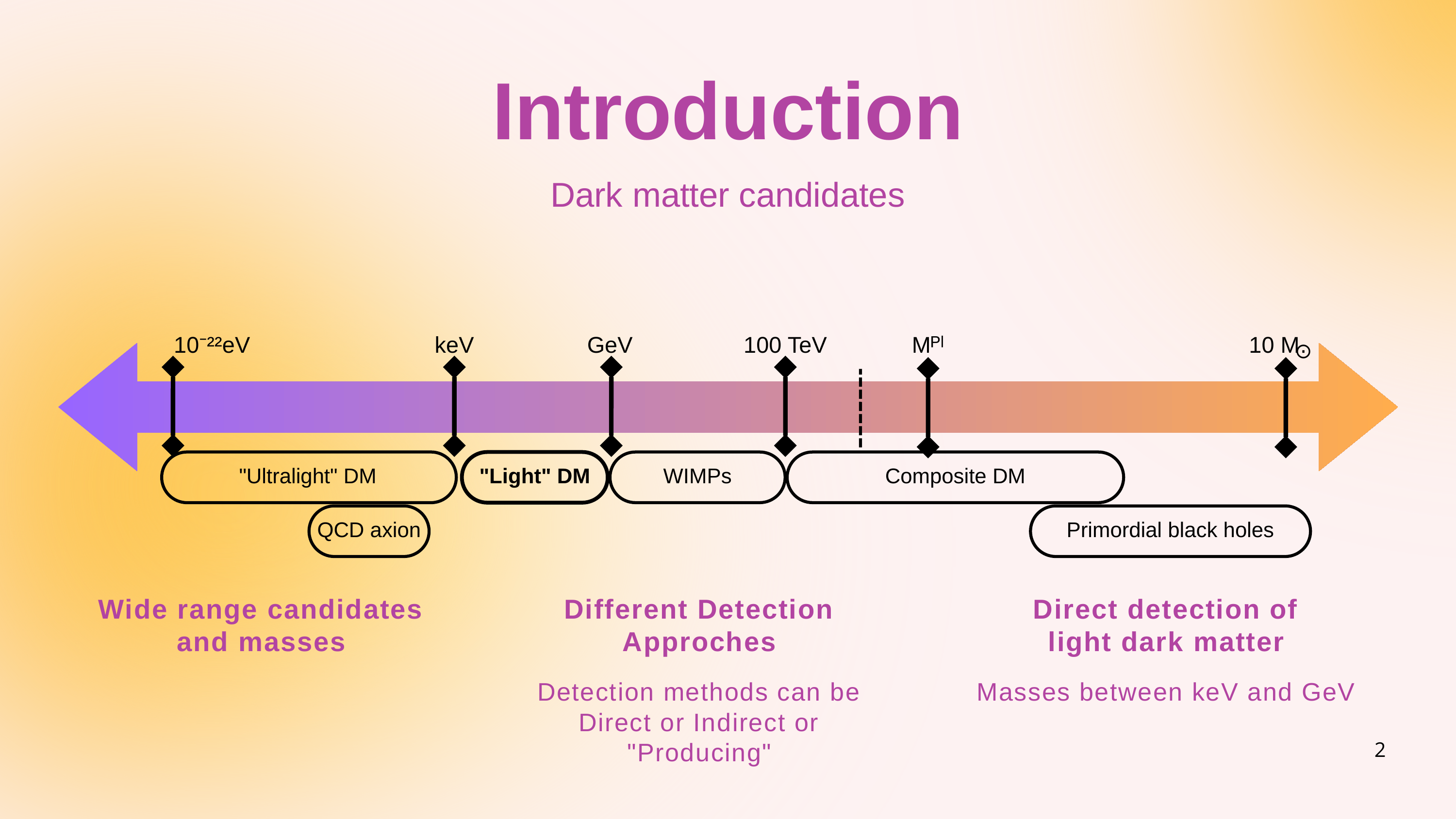

Introduction
Dark matter candidates
10⁻²²eV
keV
GeV
100 TeV
Mᴾˡ
10 M
⊙

"Ultralight" DM
"Light" DM
WIMPs
Composite DM

QCD axion
Primordial black holes
Wide range candidates and masses
Different Detection Approches
Detection methods can be Direct or Indirect or "Producing"
Direct detection of light dark matter
Masses between keV and GeV
2